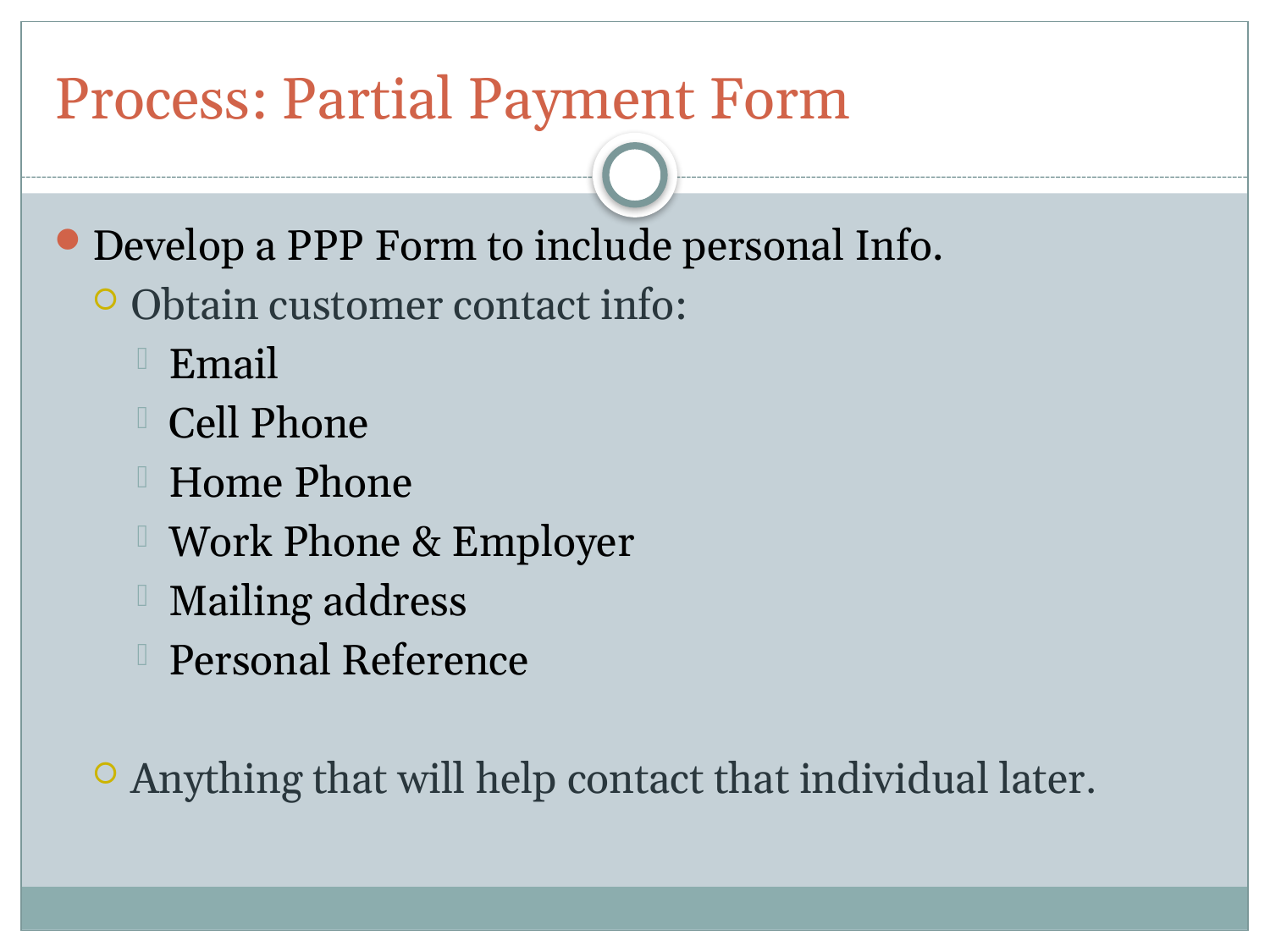

# Process: Partial Payment Form
Develop a PPP Form to include personal Info.
Obtain customer contact info:
Email
Cell Phone
Home Phone
Work Phone & Employer
Mailing address
Personal Reference

Anything that will help contact that individual later.